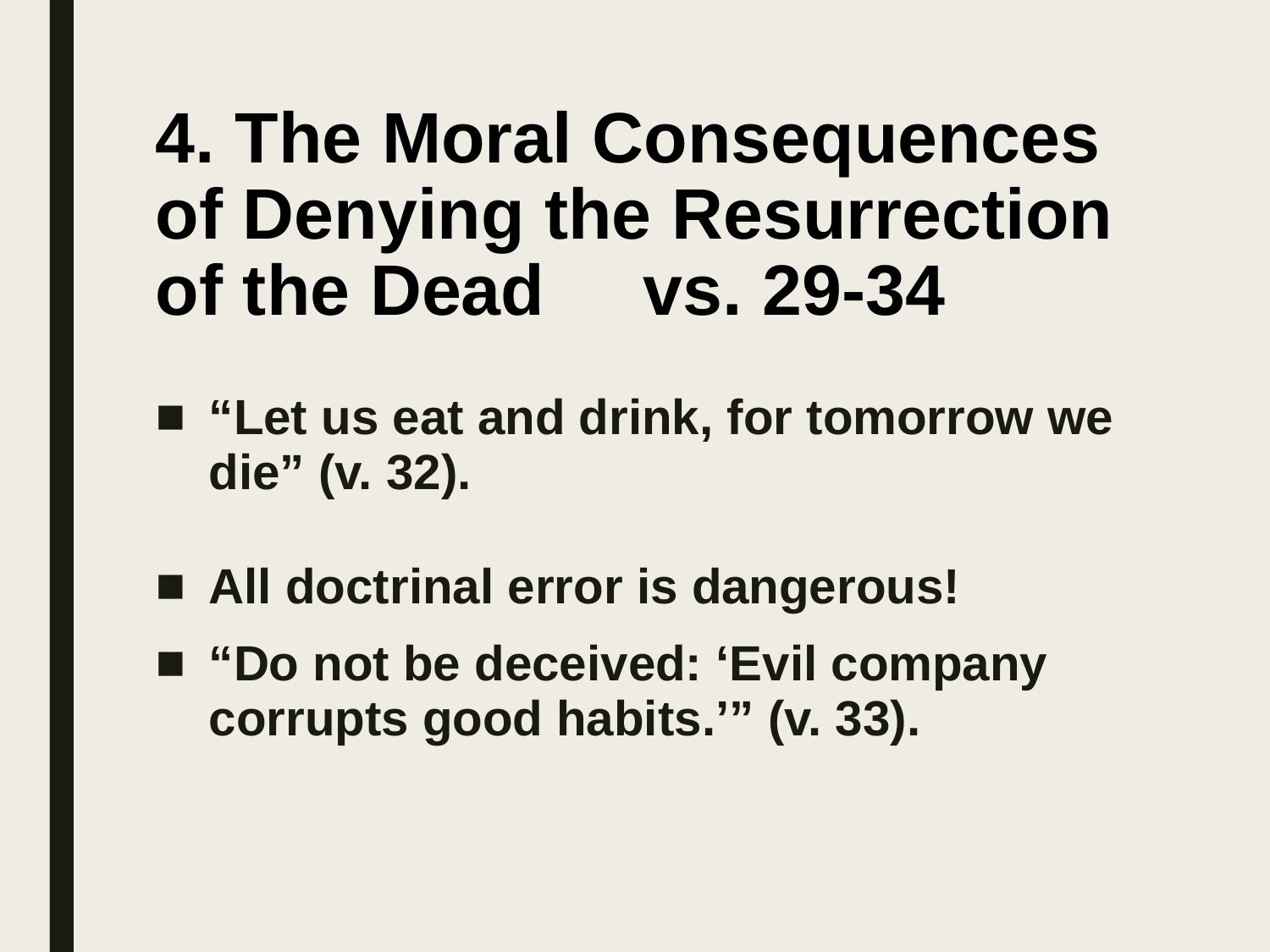

# 4. The Moral Consequences of Denying the Resurrection of the Dead					 vs. 29-34
“Let us eat and drink, for tomorrow we die” (v. 32).

All doctrinal error is dangerous!
“Do not be deceived: ‘Evil company corrupts good habits.’” (v. 33).